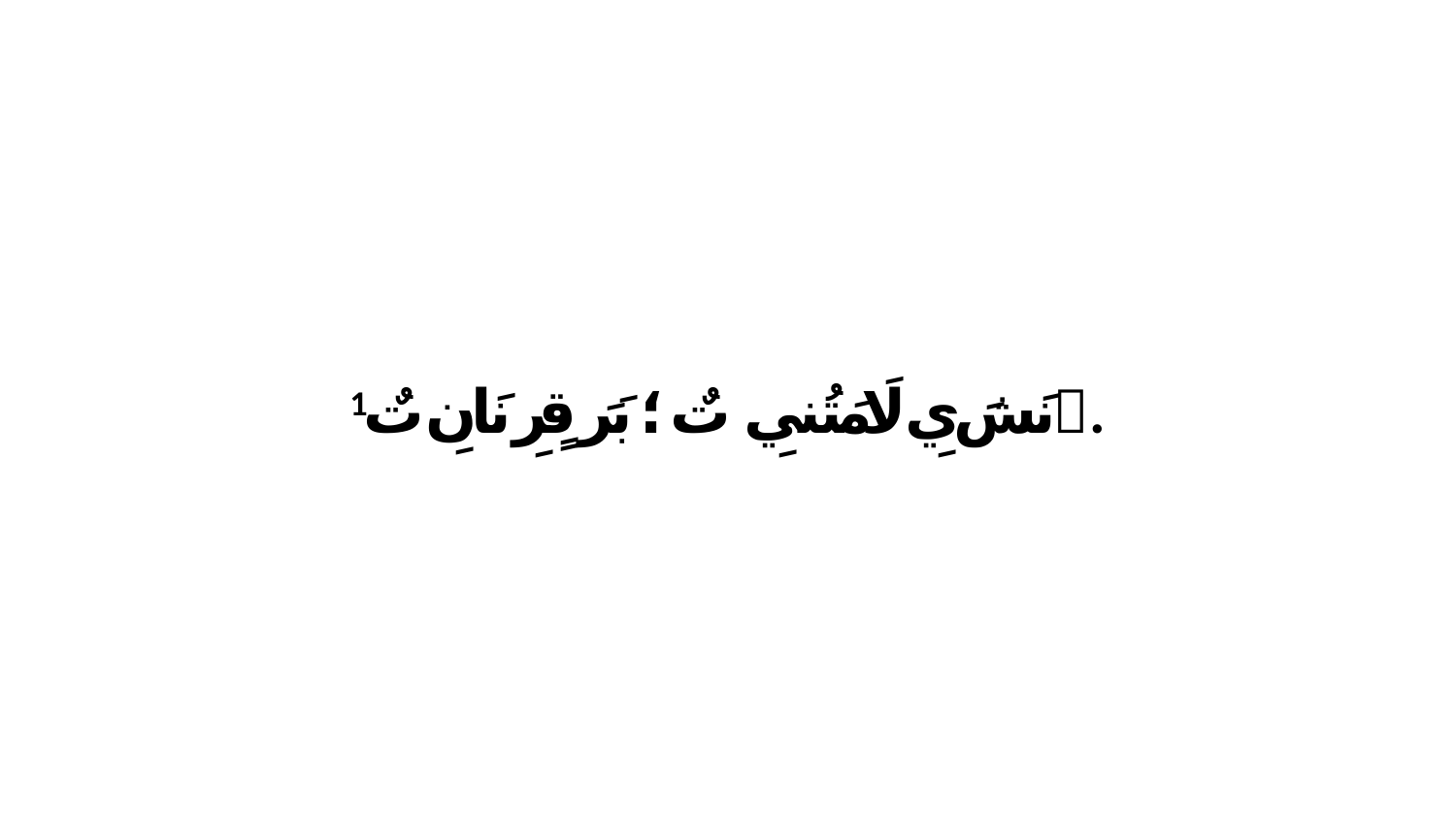

1 ﭑ نَشَ يِ لَامَتُنيِ تٌ؛ ﭑ بَرَ قٍرِ نَانِ تٌ.